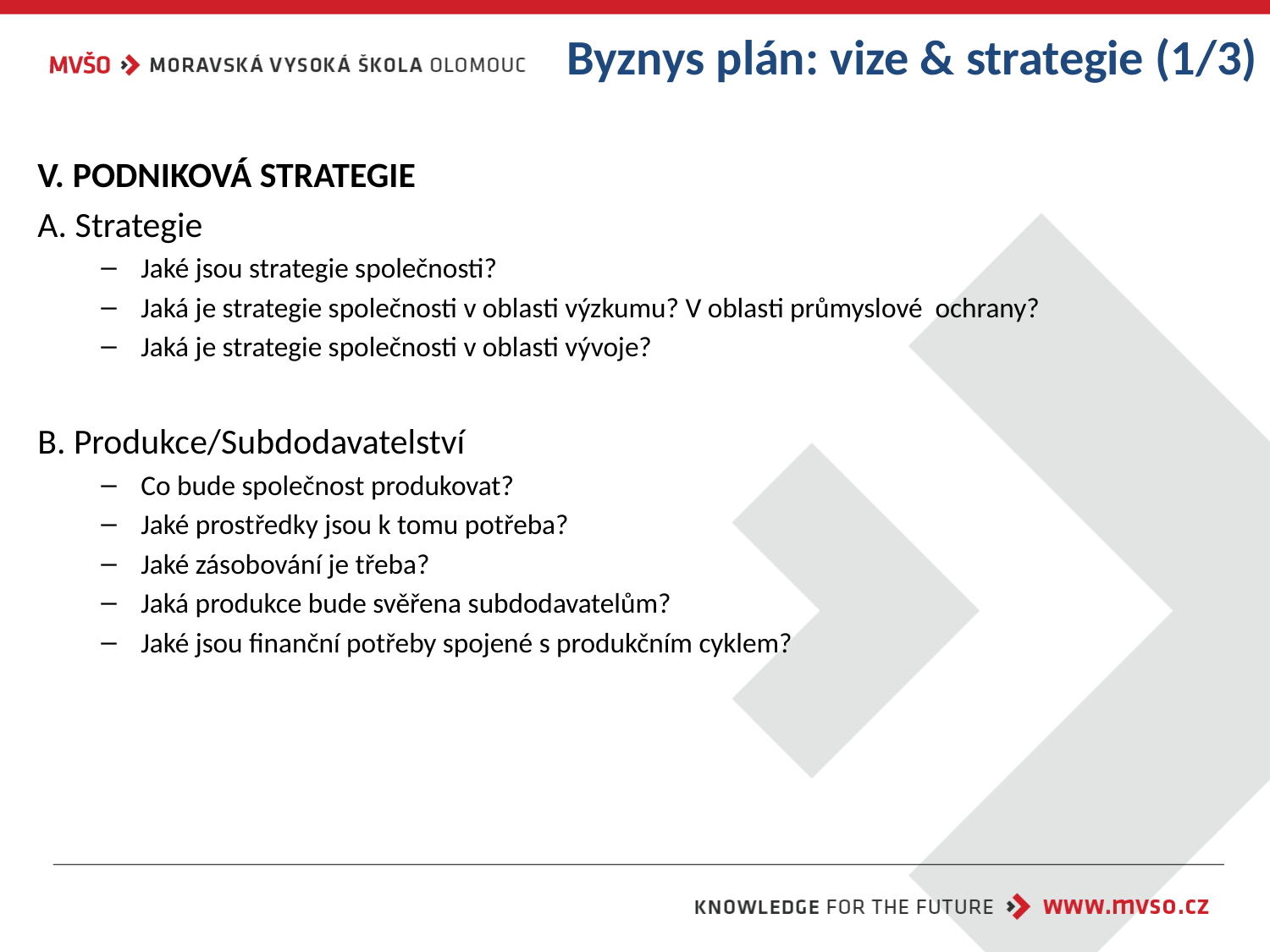

# Byznys plán: vize & strategie (1/3)
V. PODNIKOVÁ STRATEGIE
A. Strategie
Jaké jsou strategie společnosti?
Jaká je strategie společnosti v oblasti výzkumu? V oblasti průmyslové  ochrany?
Jaká je strategie společnosti v oblasti vývoje?

B. Produkce/Subdodavatelství
Co bude společnost produkovat?
Jaké prostředky jsou k tomu potřeba?
Jaké zásobování je třeba?
Jaká produkce bude svěřena subdodavatelům?
Jaké jsou finanční potřeby spojené s produkčním cyklem?